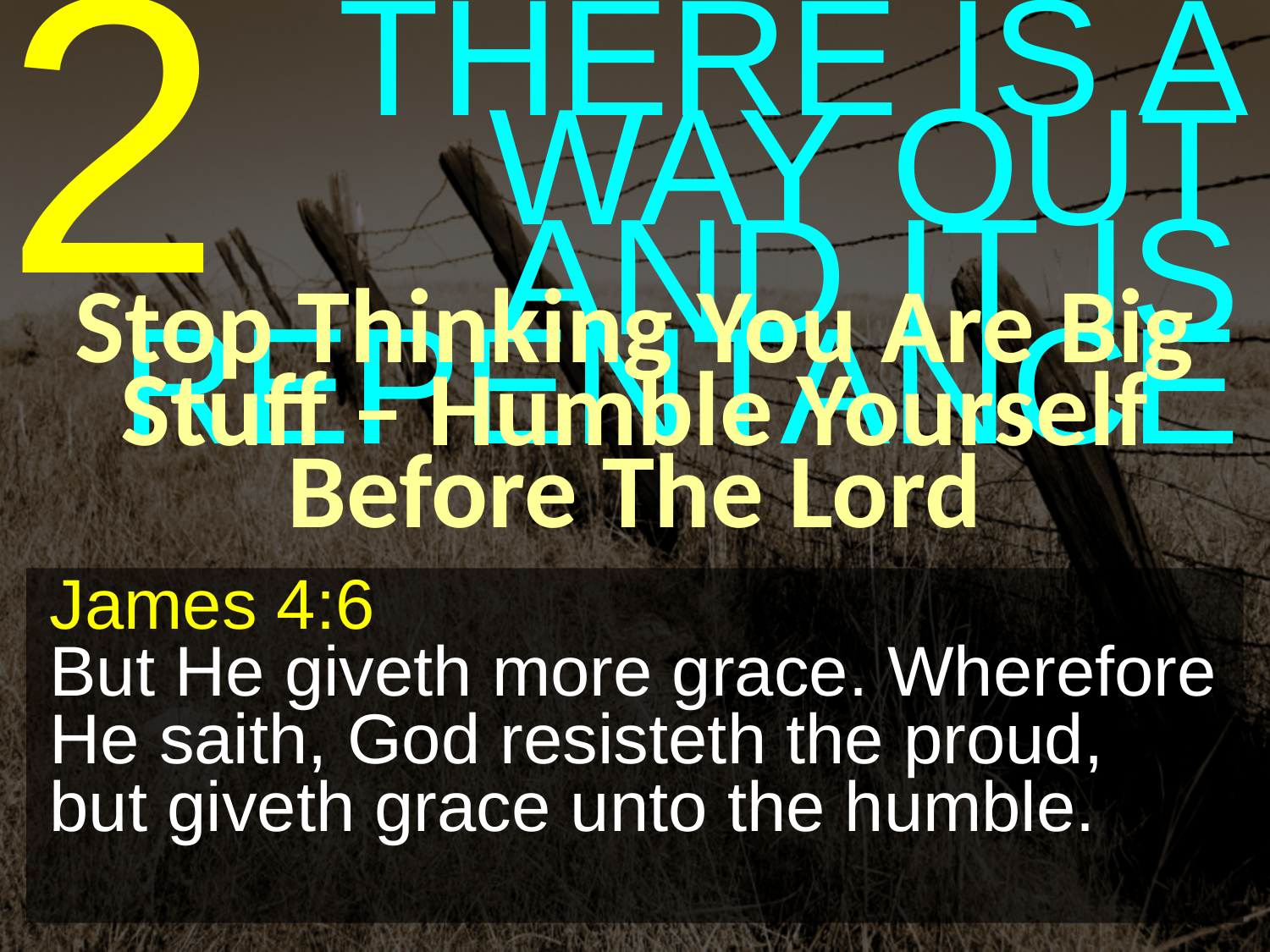

2
THERE IS A WAY OUT
AND IT IS REPENTANCE
Stop Thinking You Are Big Stuff – Humble Yourself Before The Lord

James 4:6
But He giveth more grace. Wherefore He saith, God resisteth the proud, but giveth grace unto the humble.